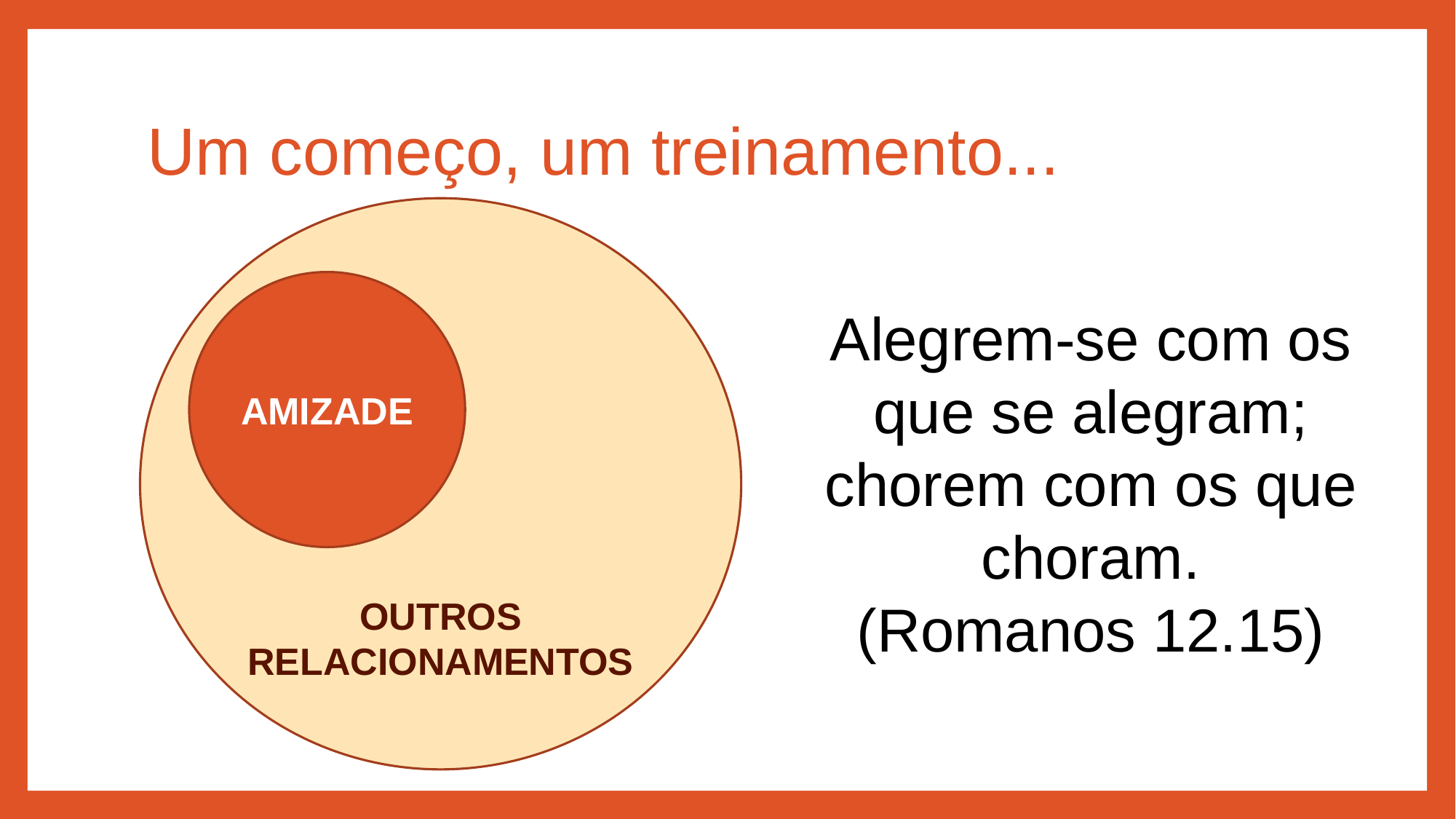

# Um começo, um treinamento...

OUTROS RELACIONAMENTOS
AMIZADE
Alegrem-se com os que se alegram; chorem com os que choram.
(Romanos 12.15)